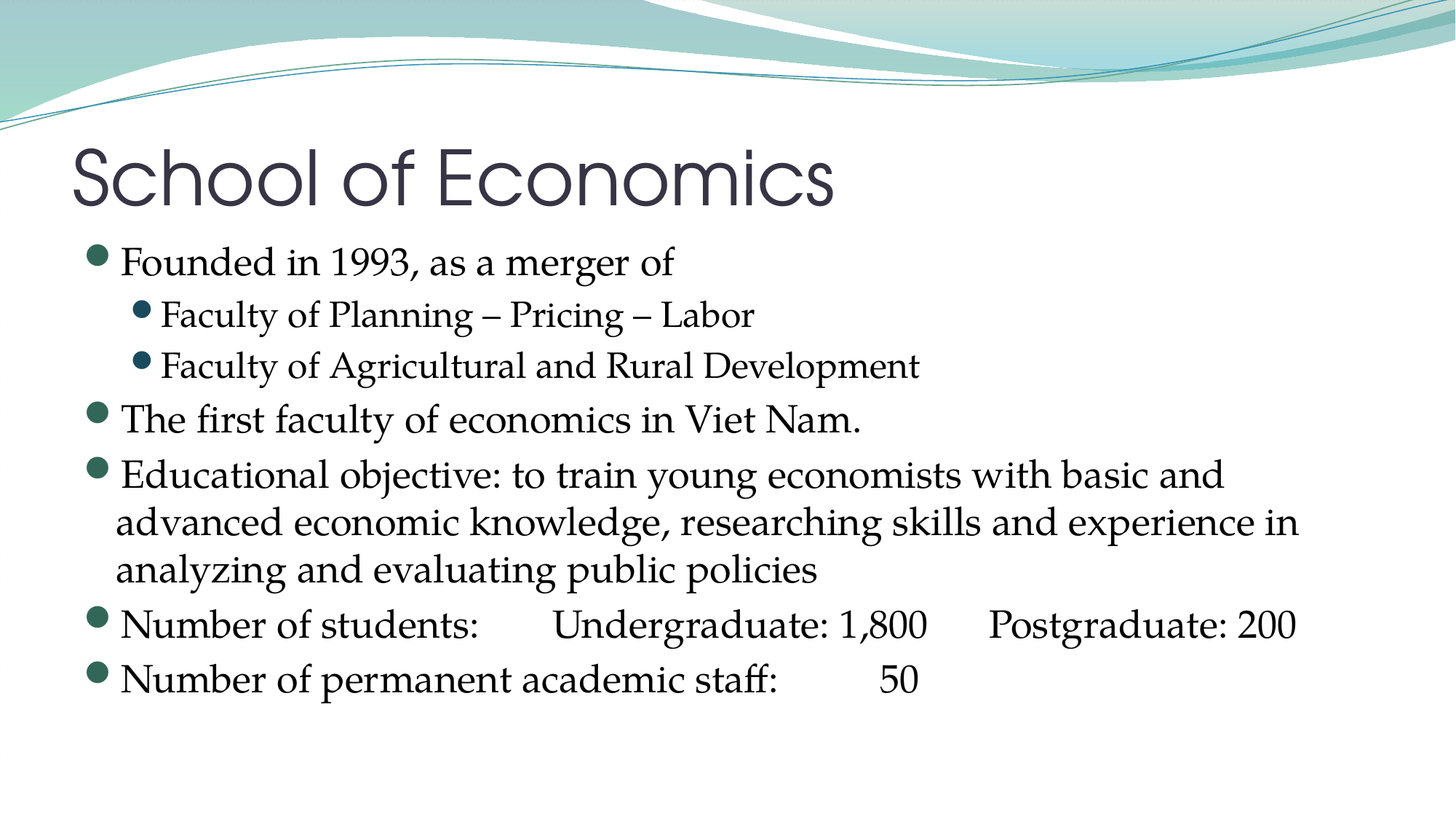

# School of Economics
Founded in 1993, as a merger of
Faculty of Planning – Pricing – Labor
Faculty of Agricultural and Rural Development
The first faculty of economics in Viet Nam.
Educational objective: to train young economists with basic and advanced economic knowledge, researching skills and experience in analyzing and evaluating public policies
Number of students:	Undergraduate: 1,800	Postgraduate: 200
Number of permanent academic staff:	50